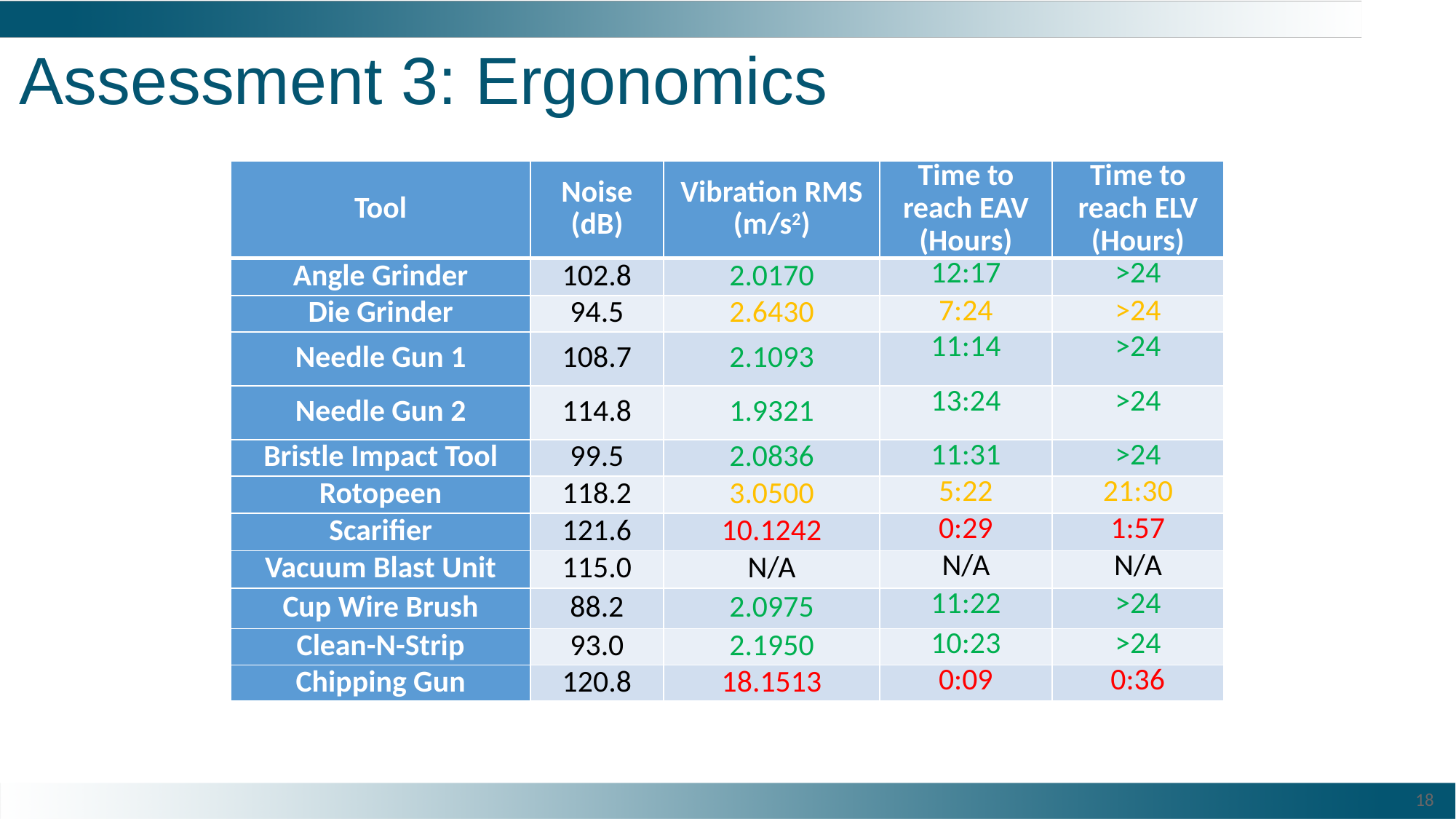

# Assessment 3: Ergonomics
| Tool | Noise (dB) | Vibration RMS (m/s2) | Time to reach EAV (Hours) | Time to reach ELV (Hours) |
| --- | --- | --- | --- | --- |
| Angle Grinder | 102.8 | 2.0170 | 12:17 | >24 |
| Die Grinder | 94.5 | 2.6430 | 7:24 | >24 |
| Needle Gun 1 | 108.7 | 2.1093 | 11:14 | >24 |
| Needle Gun 2 | 114.8 | 1.9321 | 13:24 | >24 |
| Bristle Impact Tool | 99.5 | 2.0836 | 11:31 | >24 |
| Rotopeen | 118.2 | 3.0500 | 5:22 | 21:30 |
| Scarifier | 121.6 | 10.1242 | 0:29 | 1:57 |
| Vacuum Blast Unit | 115.0 | N/A | N/A | N/A |
| Cup Wire Brush | 88.2 | 2.0975 | 11:22 | >24 |
| Clean-N-Strip | 93.0 | 2.1950 | 10:23 | >24 |
| Chipping Gun | 120.8 | 18.1513 | 0:09 | 0:36 |
18